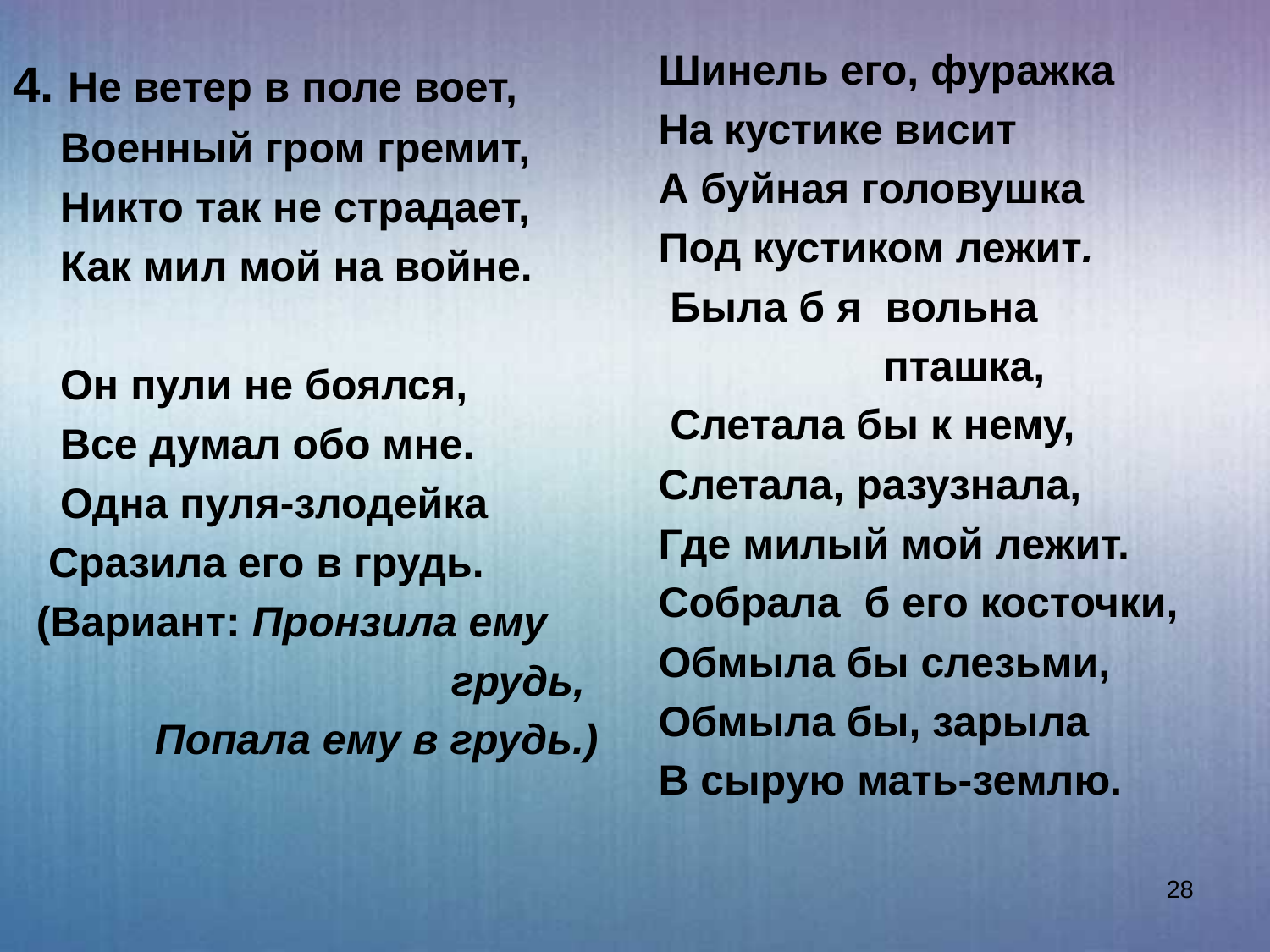

Шинель его, фуражка
На кустике висит
А буйная головушка
Под кустиком лежит.
 Была б я  вольна
                   пташка,
 Слетала бы к нему,
Слетала, разузнала,
Где милый мой лежит.
Собрала  б его косточки,
Обмыла бы слезьми,
Обмыла бы, зарыла
В сырую мать-землю.

#
4. Не ветер в поле воет,
    Военный гром гремит,
    Никто так не страдает,
    Как мил мой на войне.

    Он пули не боялся,
    Все думал обо мне.
    Одна пуля-злодейка
   Сразила его в грудь.
  (Вариант: Пронзила ему
                                     грудь,
            Попала ему в грудь.)

28